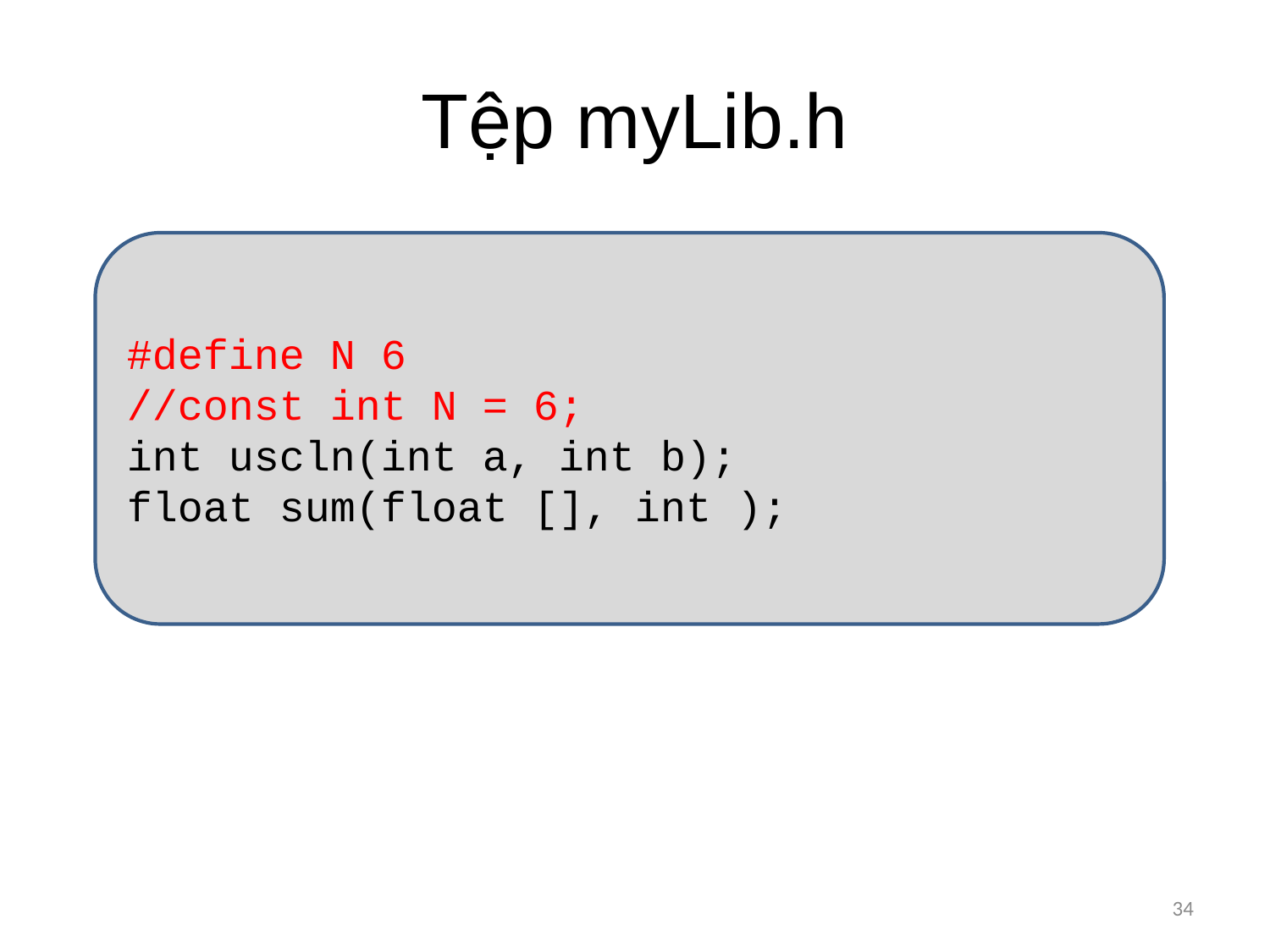

# Tệp myLib.h
#define N 6
//const int N = 6;
int uscln(int a, int b);
float sum(float [], int );
34